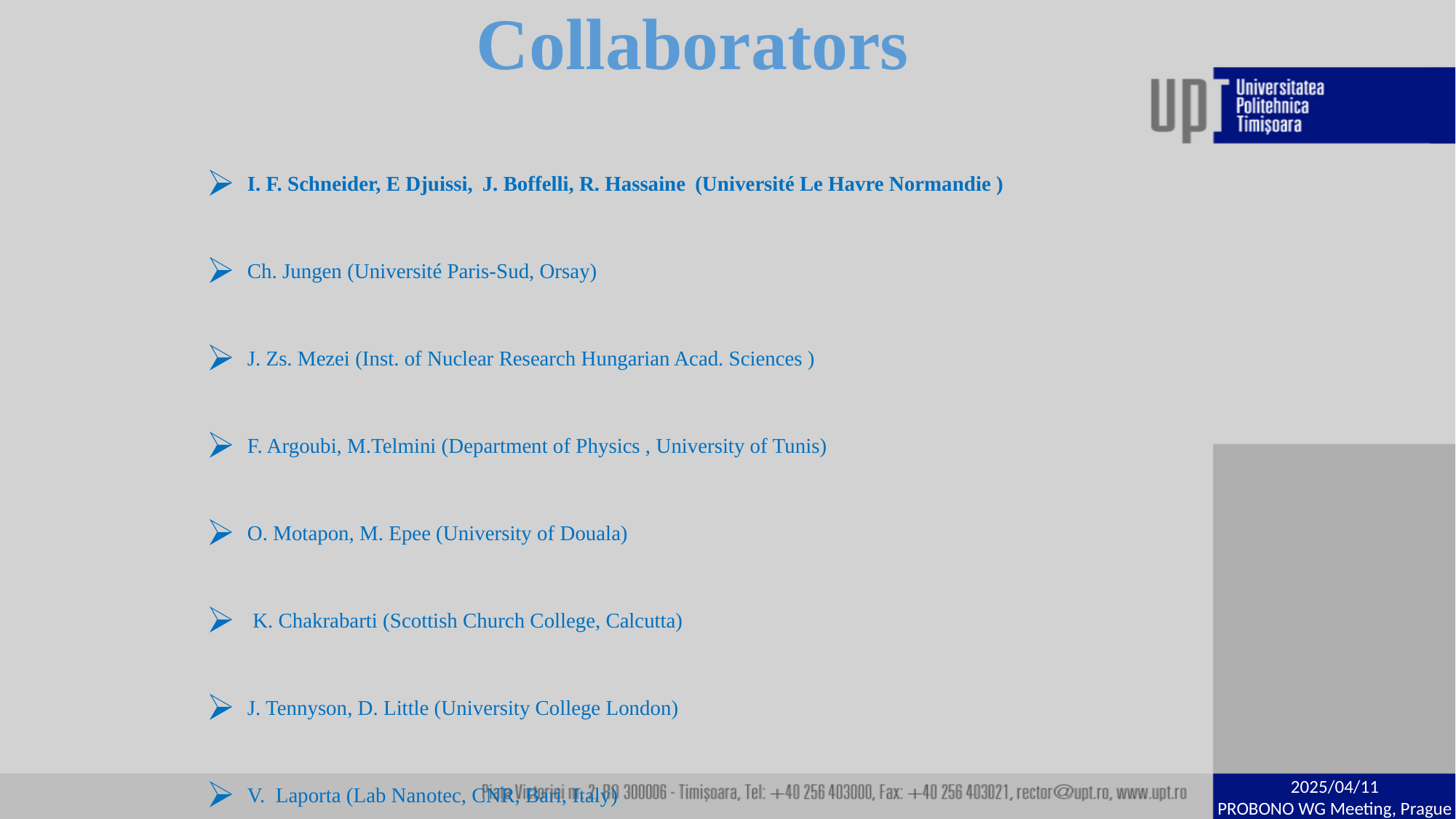

Collaborators

I. F. Schneider, E Djuissi, J. Boffelli, R. Hassaine (Université Le Havre Normandie )

Ch. Jungen (Université Paris-Sud, Orsay)

J. Zs. Mezei (Inst. of Nuclear Research Hungarian Acad. Sciences )

F. Argoubi, M.Telmini (Department of Physics , University of Tunis)

O. Motapon, M. Epee (University of Douala)

 K. Chakrabarti (Scottish Church College, Calcutta)

J. Tennyson, D. Little (University College London)

V.  Laporta (Lab Nanotec, CNR, Bari, Italy)

S. Niyonzima (Dépt de Physique, Université du Burundi)

2025/04/11
PROBONO WG Meeting, Prague